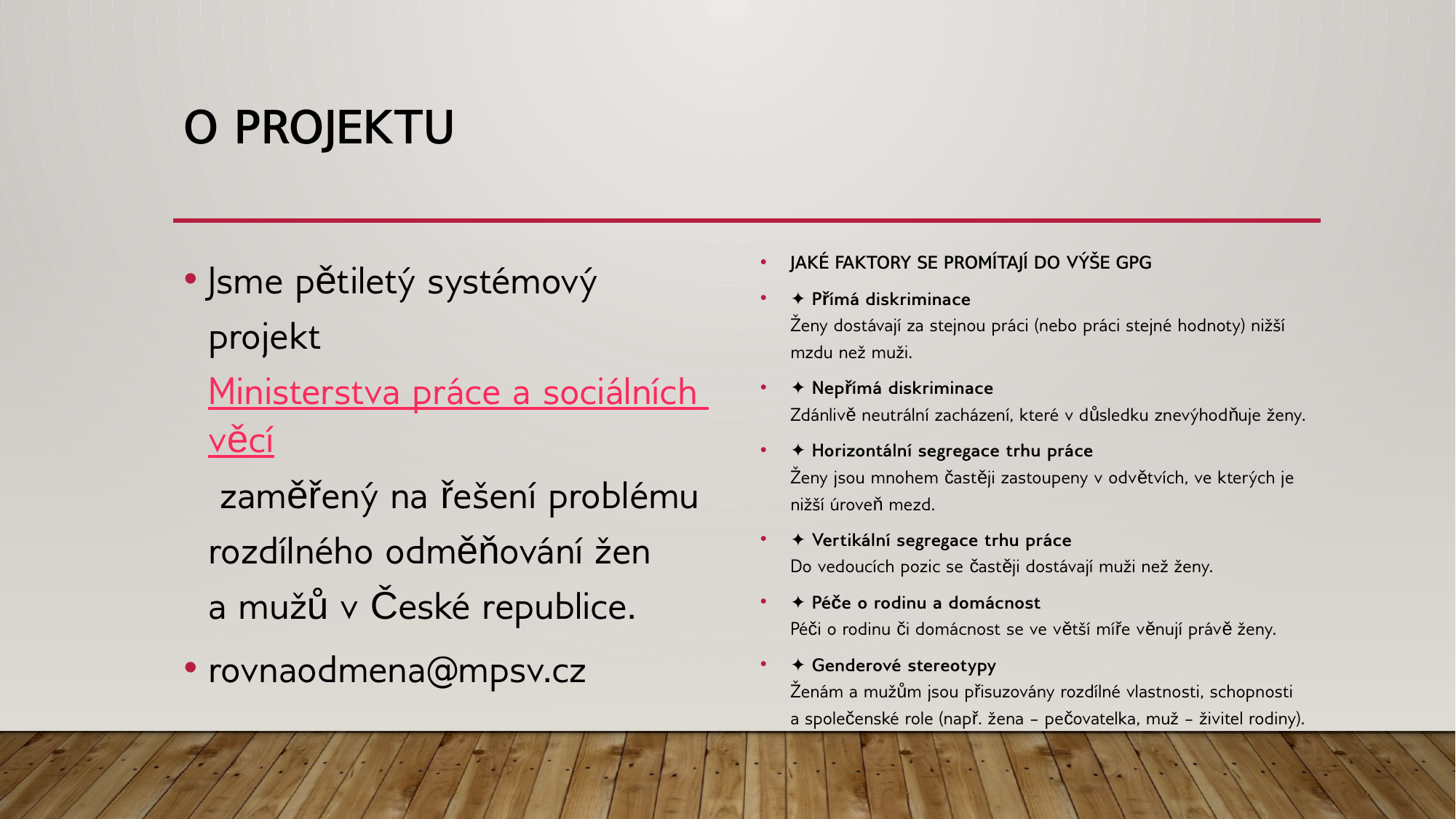

# O PROJEKTU
Jsme pětiletý systémový projekt Ministerstva práce a sociálních věcí zaměřený na řešení problému rozdílného odměňování žen a mužů v České republice.
rovnaodmena@mpsv.cz

JAKÉ FAKTORY SE PROMÍTAJÍ DO VÝŠE GPG
✦ Přímá diskriminace
Ženy dostávají za stejnou práci (nebo práci stejné hodnoty) nižší mzdu než muži.
✦ Nepřímá diskriminace
Zdánlivě neutrální zacházení, které v důsledku znevýhodňuje ženy.
✦ Horizontální segregace trhu práce
Ženy jsou mnohem častěji zastoupeny v odvětvích, ve kterých je nižší úroveň mezd.
✦ Vertikální segregace trhu práce
Do vedoucích pozic se častěji dostávají muži než ženy.
✦ Péče o rodinu a domácnost
Péči o rodinu či domácnost se ve větší míře věnují právě ženy.
✦ Genderové stereotypy
Ženám a mužům jsou přisuzovány rozdílné vlastnosti, schopnosti a společenské role (např. žena – pečovatelka, muž – živitel rodiny).